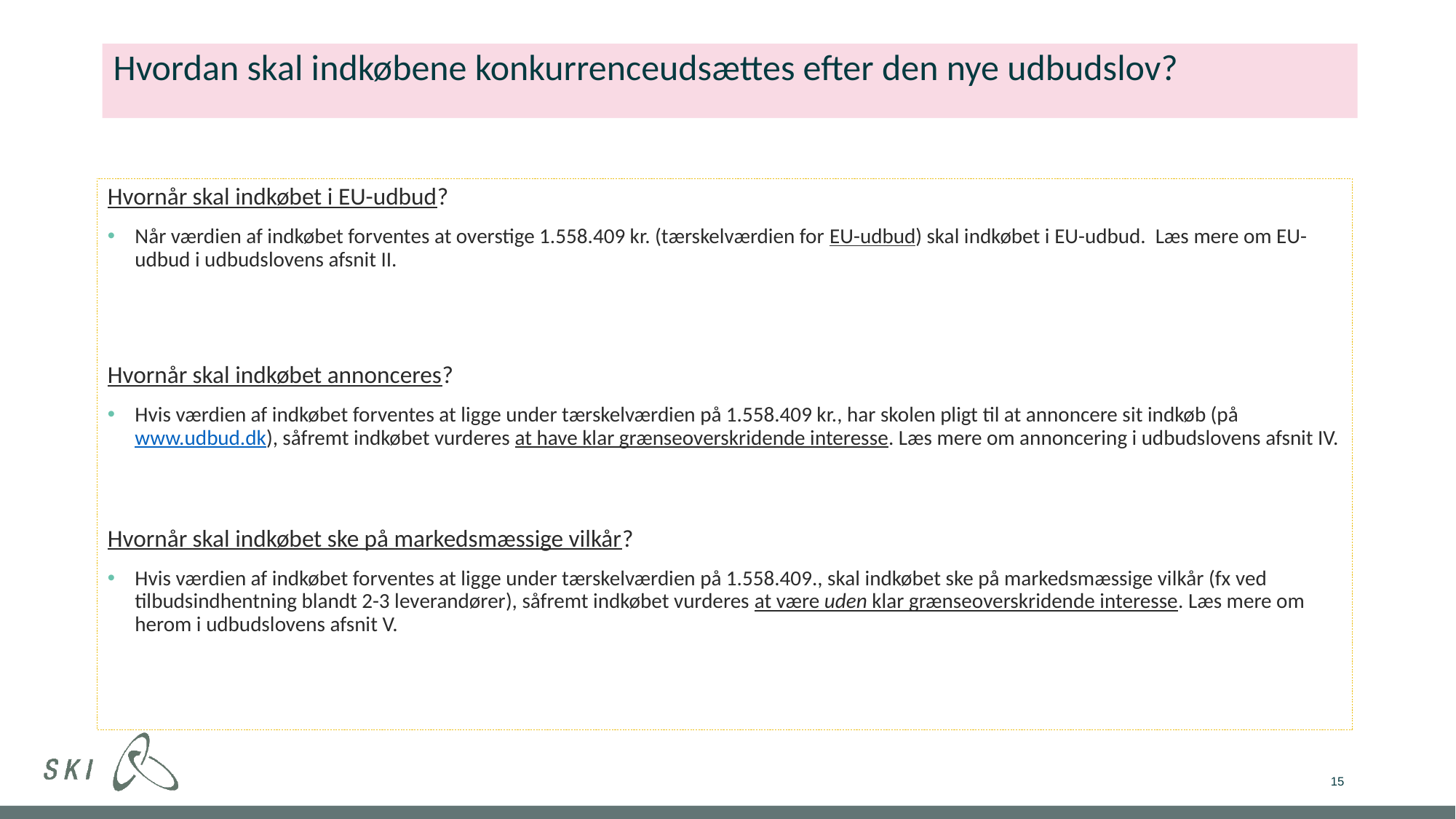

# Hvordan skal indkøbene konkurrenceudsættes efter den nye udbudslov?
Hvornår skal indkøbet i EU-udbud?
Når værdien af indkøbet forventes at overstige 1.558.409 kr. (tærskelværdien for EU-udbud) skal indkøbet i EU-udbud.  Læs mere om EU-udbud i udbudslovens afsnit II.

Hvornår skal indkøbet annonceres?
Hvis værdien af indkøbet forventes at ligge under tærskelværdien på 1.558.409 kr., har skolen pligt til at annoncere sit indkøb (på www.udbud.dk), såfremt indkøbet vurderes at have klar grænseoverskridende interesse. Læs mere om annoncering i udbudslovens afsnit IV.

Hvornår skal indkøbet ske på markedsmæssige vilkår?
Hvis værdien af indkøbet forventes at ligge under tærskelværdien på 1.558.409., skal indkøbet ske på markedsmæssige vilkår (fx ved tilbudsindhentning blandt 2-3 leverandører), såfremt indkøbet vurderes at være uden klar grænseoverskridende interesse. Læs mere om herom i udbudslovens afsnit V.

15